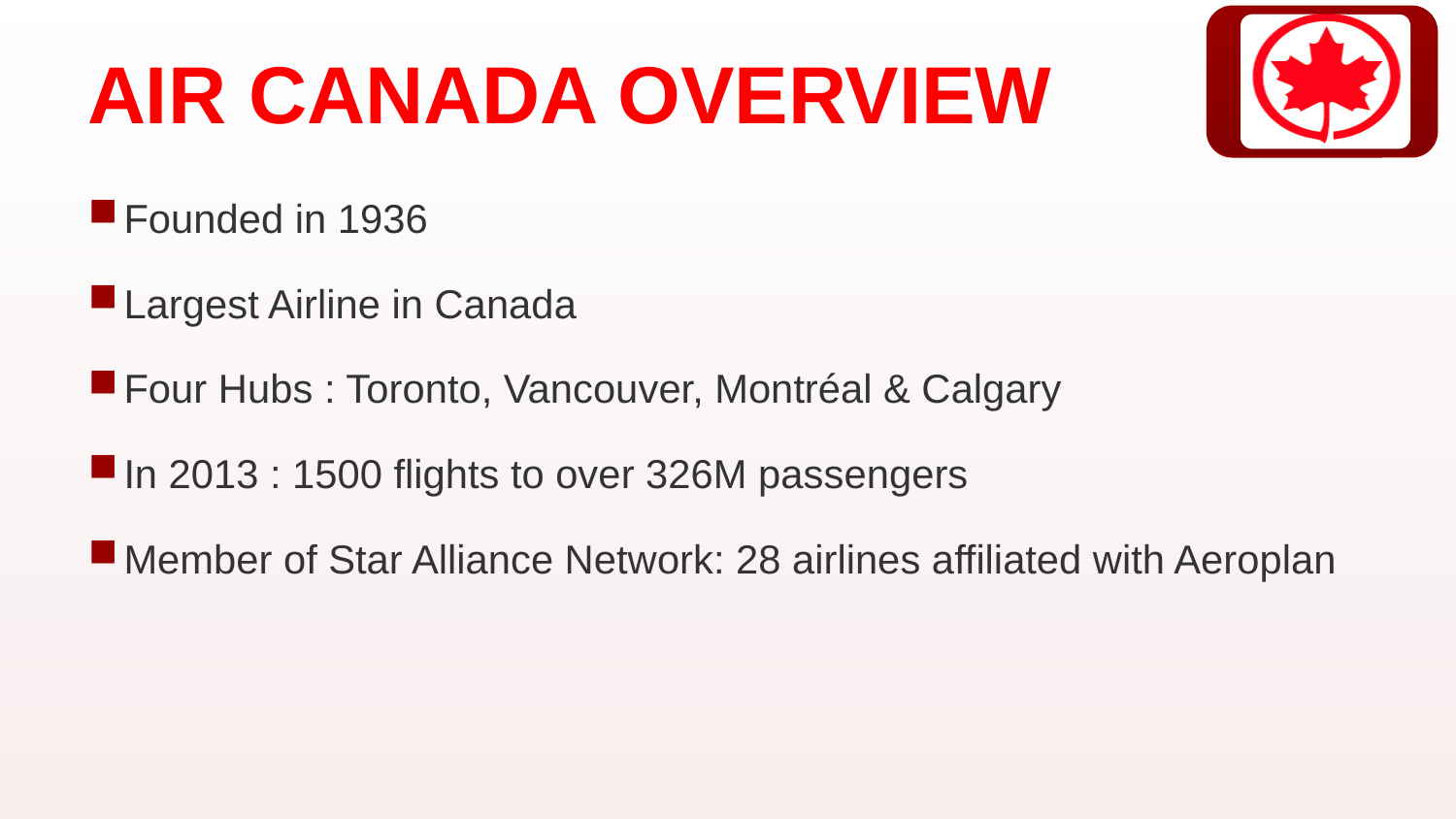

# AIR CANADA OVERVIEW
Founded in 1936
Largest Airline in Canada
Four Hubs : Toronto, Vancouver, Montréal & Calgary
In 2013 : 1500 flights to over 326M passengers
Member of Star Alliance Network: 28 airlines affiliated with Aeroplan